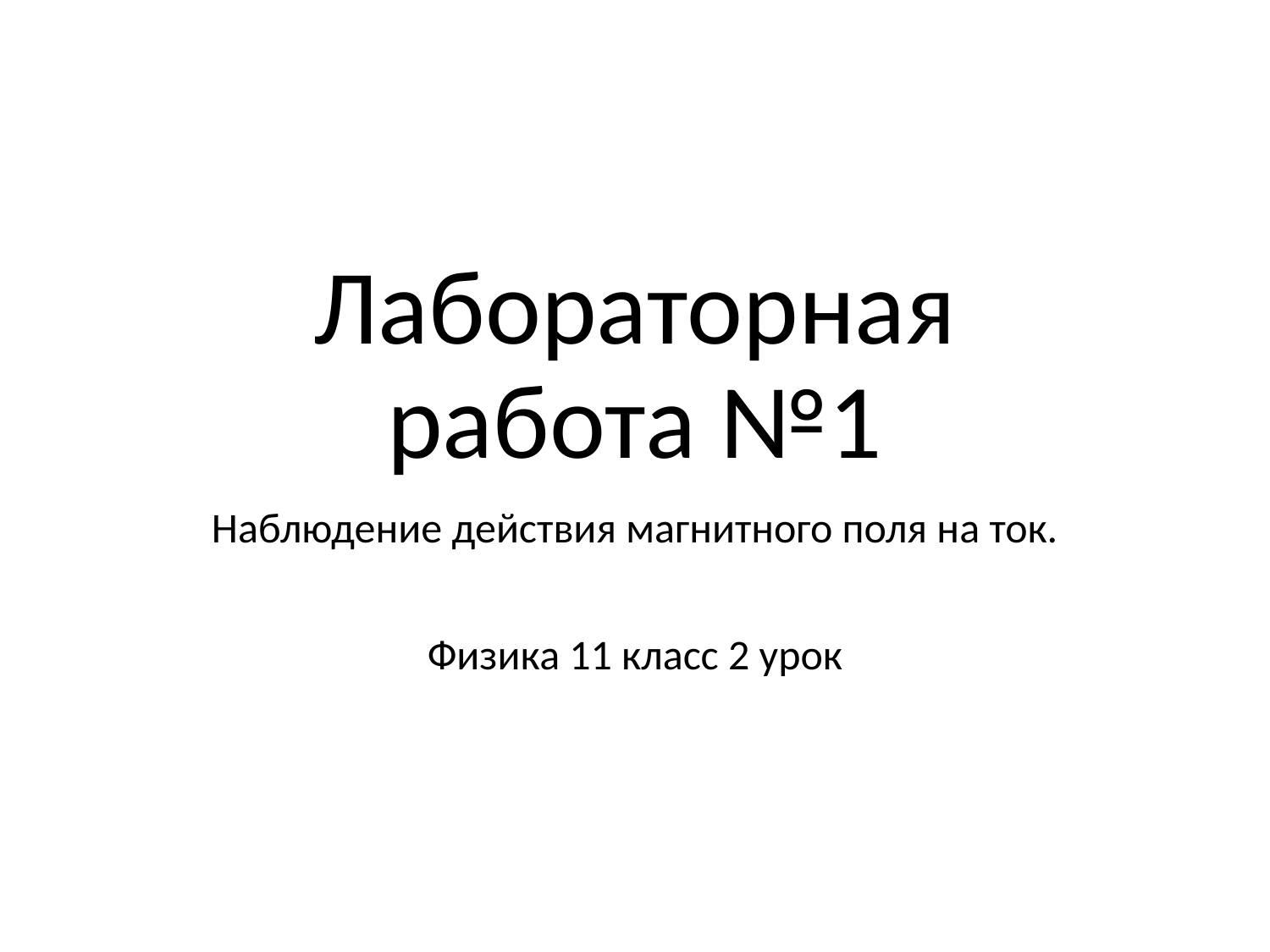

# Лабораторная работа №1
Наблюдение действия магнитного поля на ток.

Физика 11 класс 2 урок